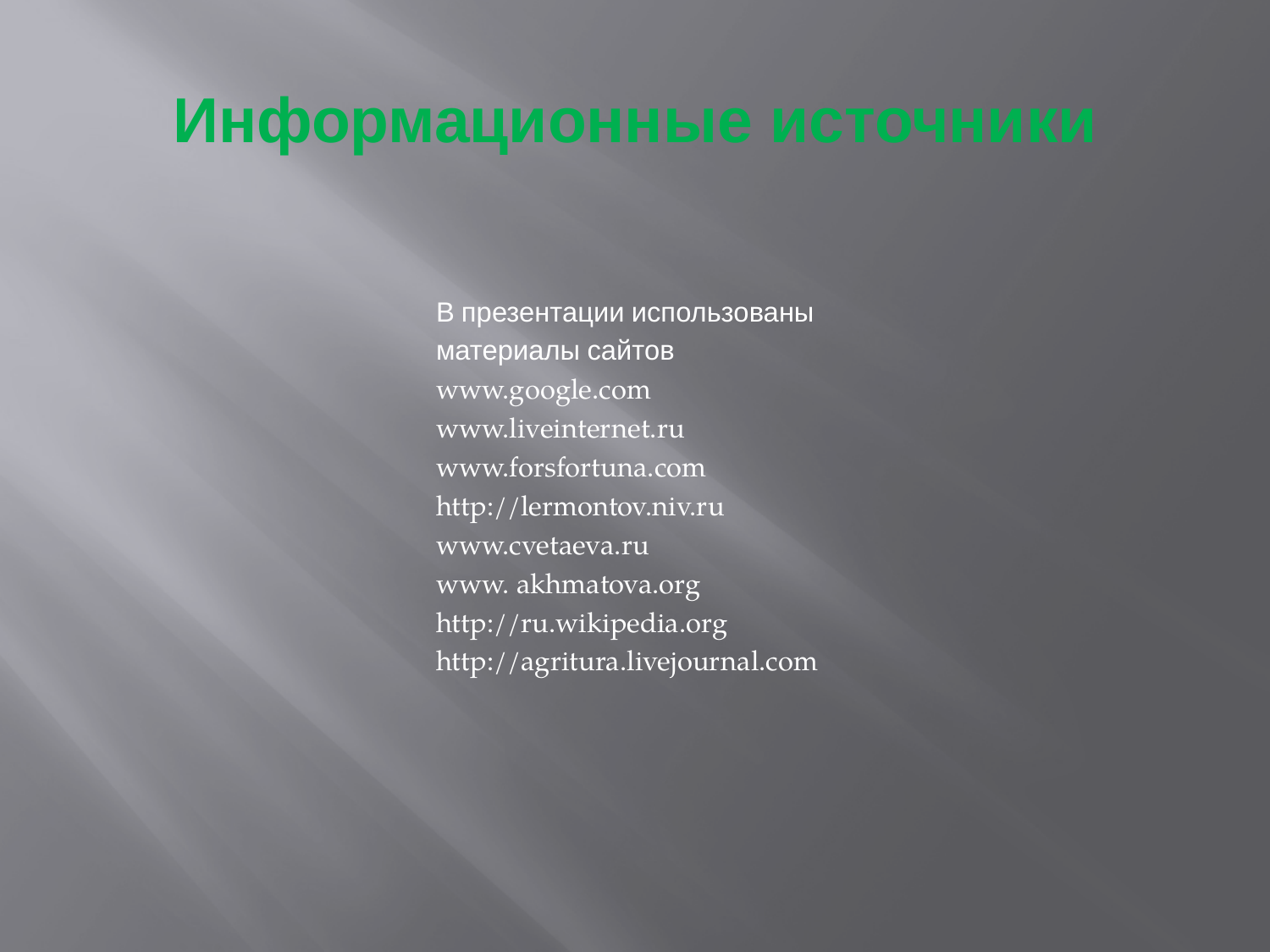

# Информационные источники
В презентации использованы
материалы сайтов
www.google.com
www.liveinternet.ru
www.forsfortuna.com
http://lermontov.niv.ru
www.cvetaeva.ru
www. akhmatova.org
http://ru.wikipedia.org
http://agritura.livejournal.com